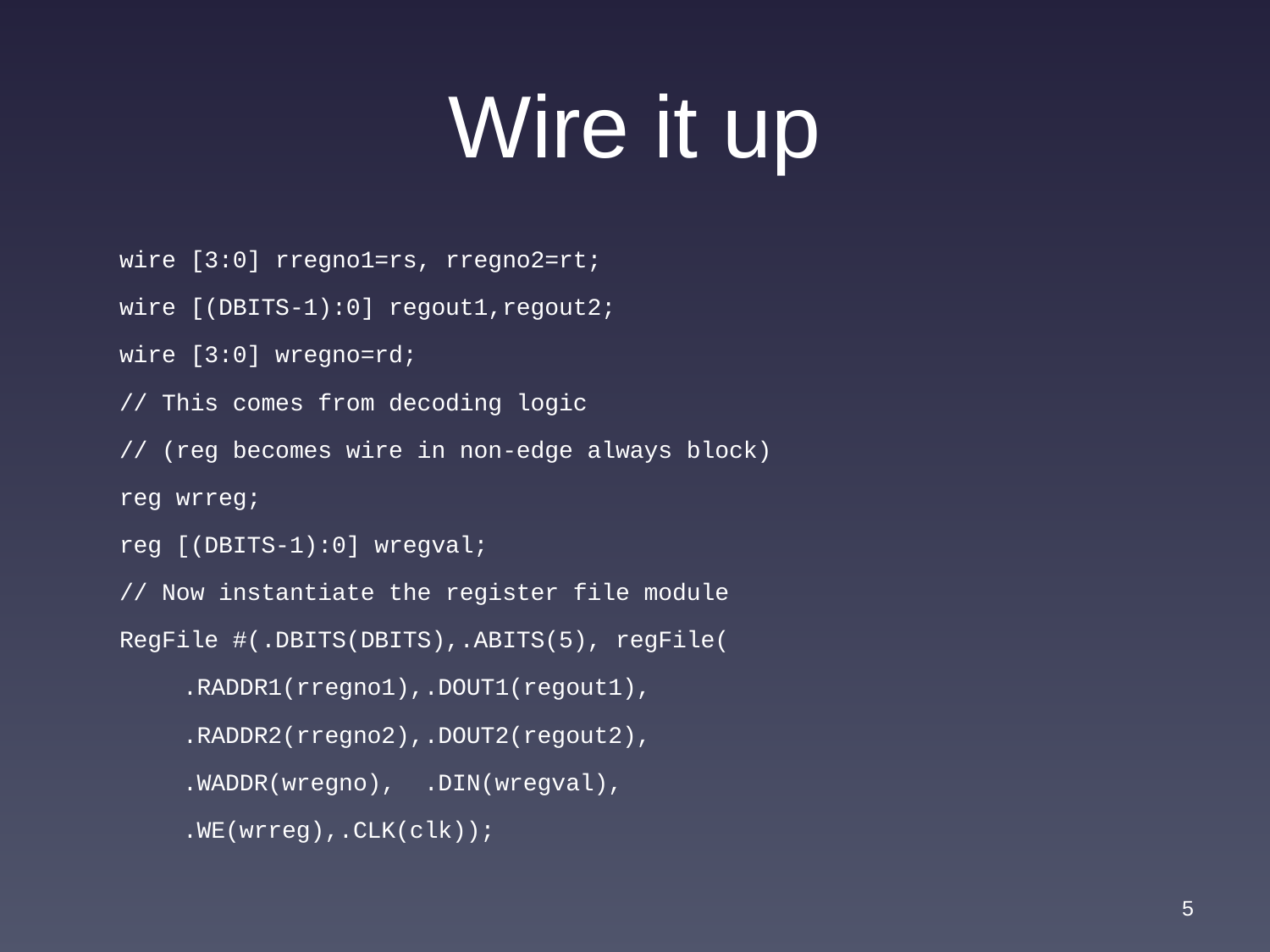

# Wire it up
 	wire [3:0] rregno1=rs, rregno2=rt;
	wire [(DBITS-1):0] regout1,regout2;
	wire [3:0] wregno=rd;
	// This comes from decoding logic
	// (reg becomes wire in non-edge always block)
	reg wrreg;
	reg [(DBITS-1):0] wregval;
	// Now instantiate the register file module
	RegFile #(.DBITS(DBITS),.ABITS(5), regFile(
		.RADDR1(rregno1),.DOUT1(regout1),
		.RADDR2(rregno2),.DOUT2(regout2),
		.WADDR(wregno),  .DIN(wregval),
		.WE(wrreg),.CLK(clk));
5